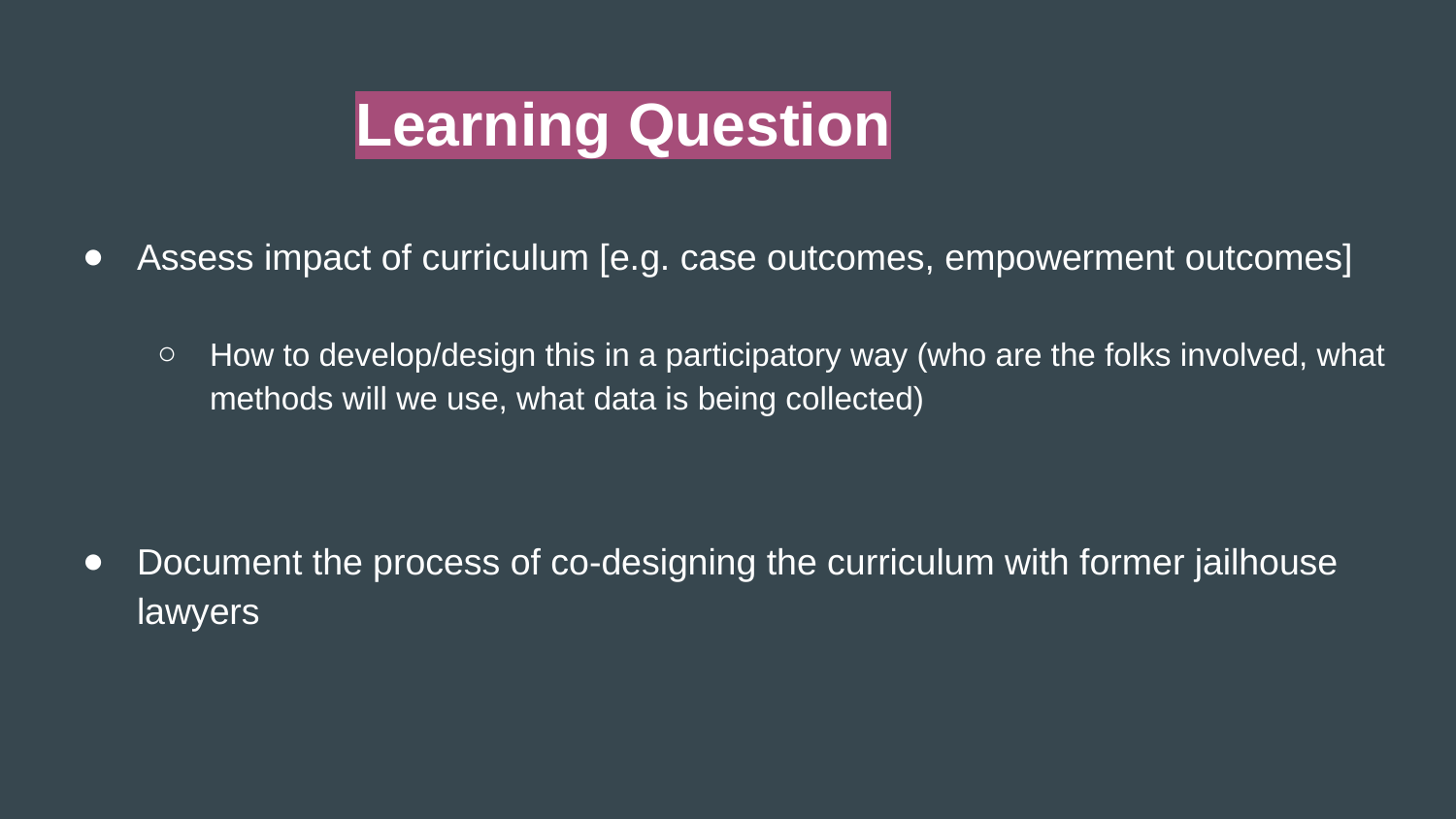

# Learning Question
Assess impact of curriculum [e.g. case outcomes, empowerment outcomes]
How to develop/design this in a participatory way (who are the folks involved, what methods will we use, what data is being collected)

Document the process of co-designing the curriculum with former jailhouse lawyers